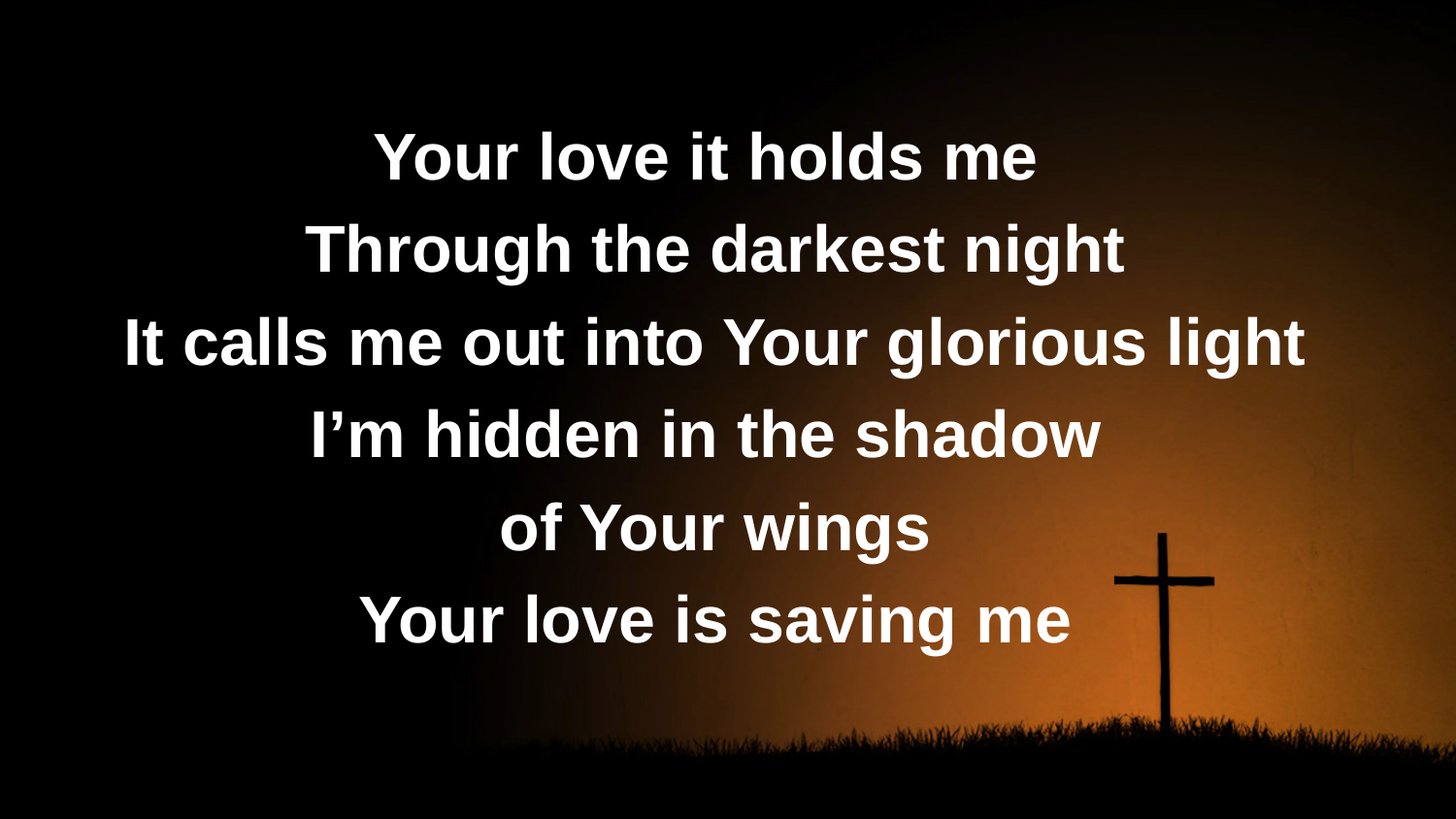

Your love it holds me
Through the darkest night
It calls me out into Your glorious light
I’m hidden in the shadow
of Your wings
Your love is saving me